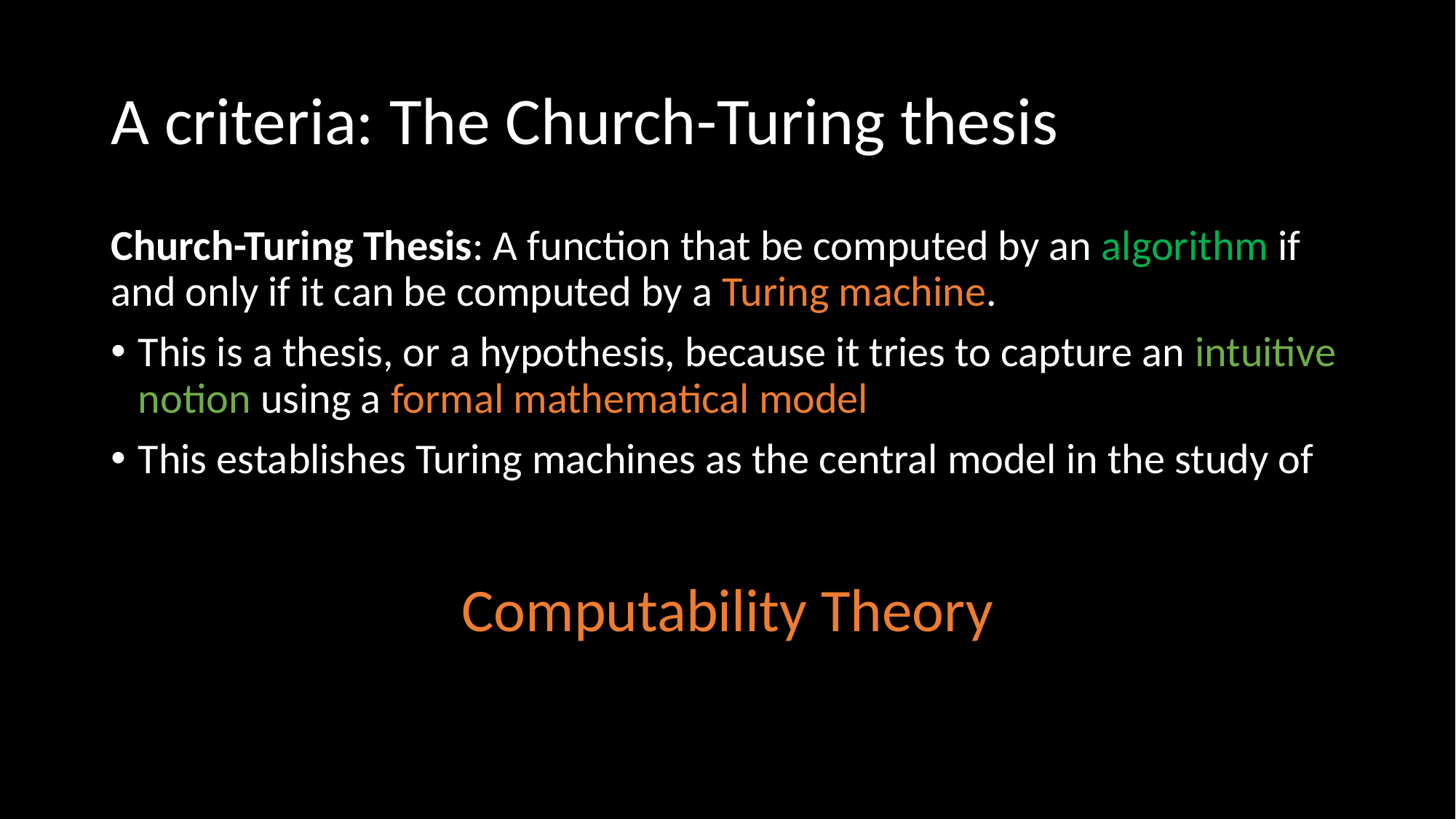

# A criteria: The Church-Turing thesis
Church-Turing Thesis: A function that be computed by an algorithm if and only if it can be computed by a Turing machine.
This is a thesis, or a hypothesis, because it tries to capture an intuitive notion using a formal mathematical model
This establishes Turing machines as the central model in the study of

Computability Theory